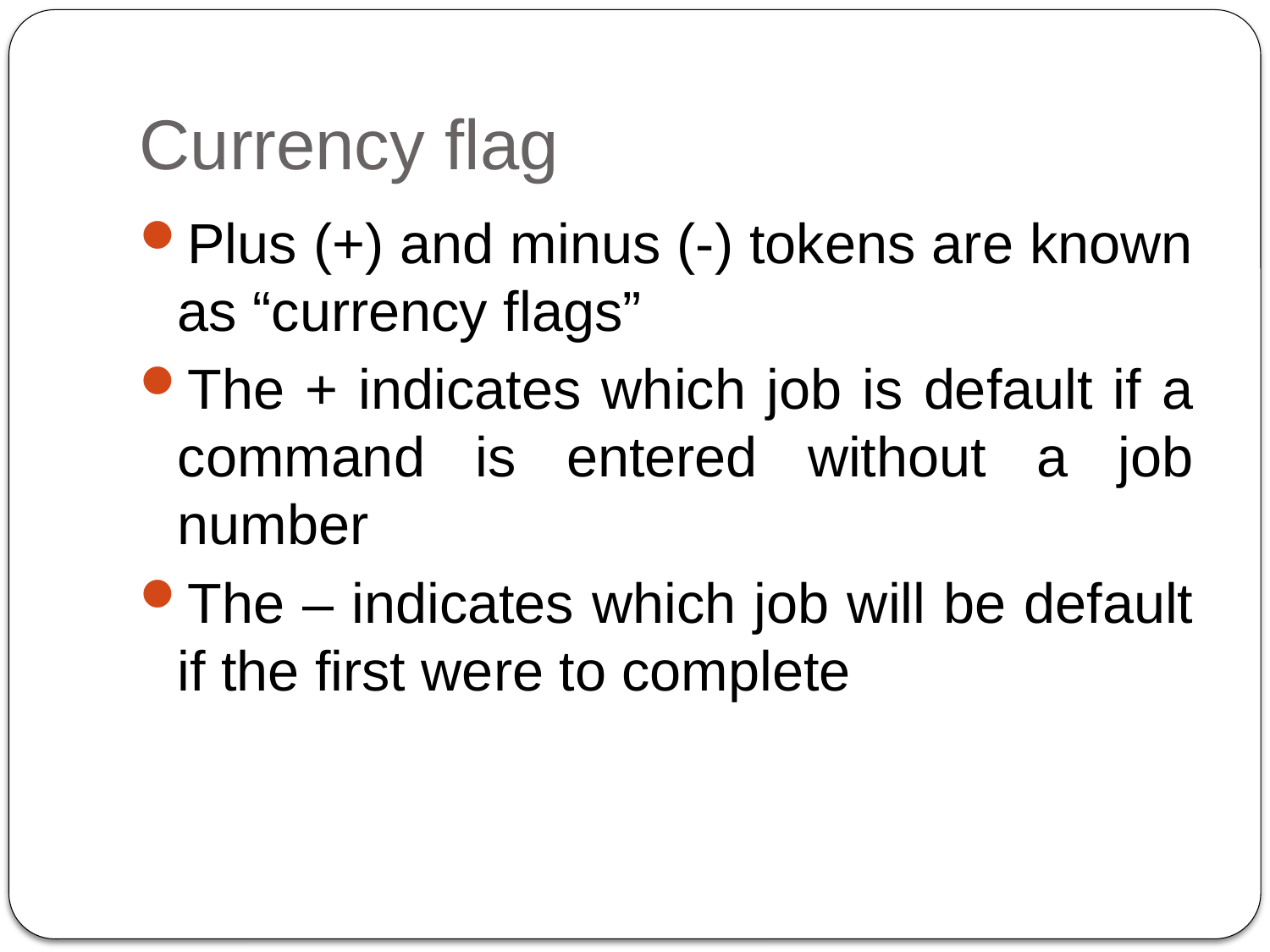

# Currency flag
Plus (+) and minus (-) tokens are known as “currency flags”
The + indicates which job is default if a command is entered without a job number
The – indicates which job will be default if the first were to complete